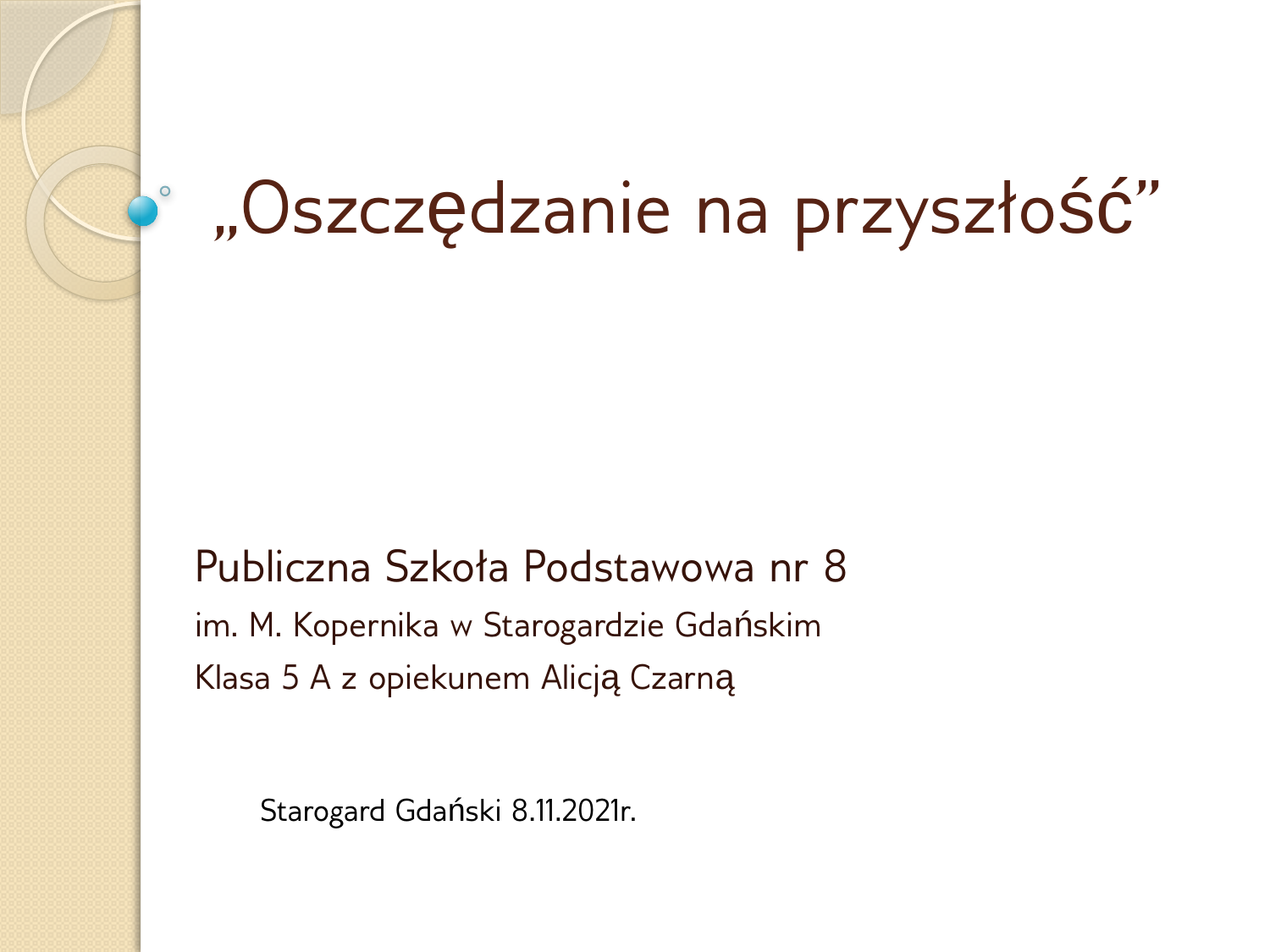

# „Oszczędzanie na przyszłość”
Publiczna Szkoła Podstawowa nr 8
im. M. Kopernika w Starogardzie Gdańskim
Klasa 5 A z opiekunem Alicją Czarną

Starogard Gdański 8.11.2021r.